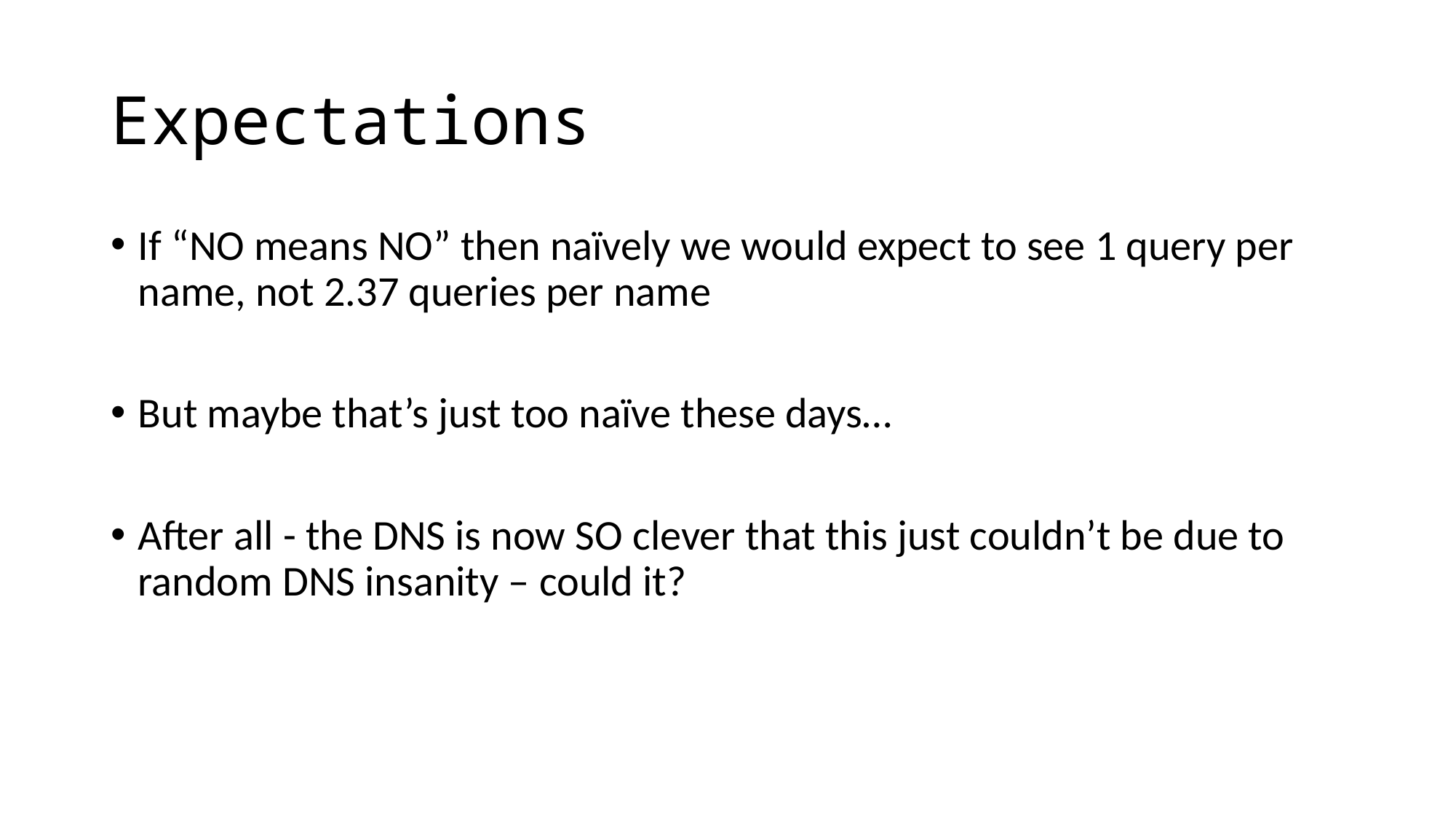

# Expectations
If “NO means NO” then naïvely we would expect to see 1 query per name, not 2.37 queries per name

But maybe that’s just too naïve these days…

After all - the DNS is now SO clever that this just couldn’t be due to random DNS insanity – could it?